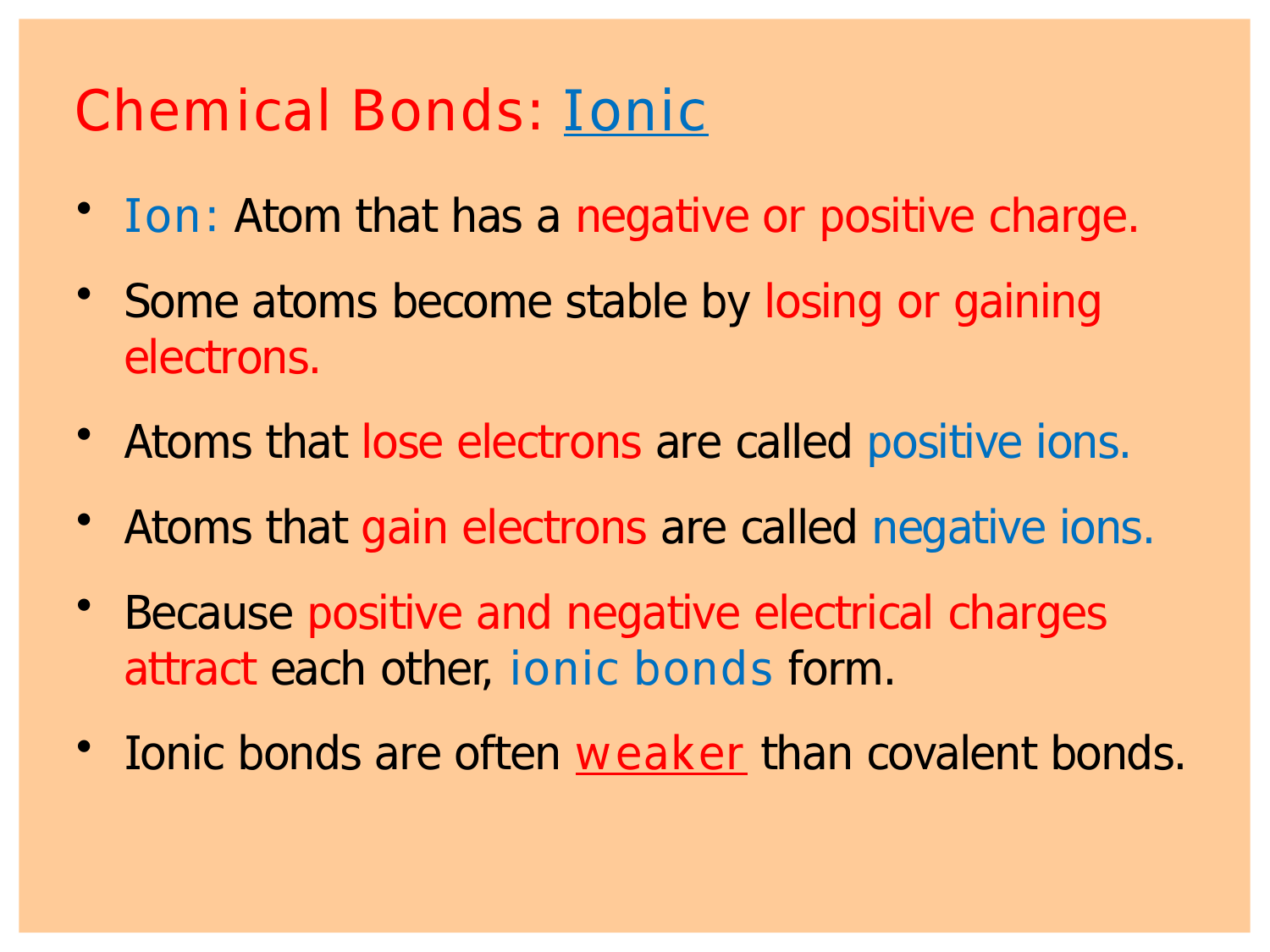

# Chemical Bonds: Ionic
Ion: Atom that has a negative or positive charge.
Some atoms become stable by losing or gaining electrons.
Atoms that lose electrons are called positive ions.
Atoms that gain electrons are called negative ions.
Because positive and negative electrical charges attract each other, ionic bonds form.
Ionic bonds are often weaker than covalent bonds.